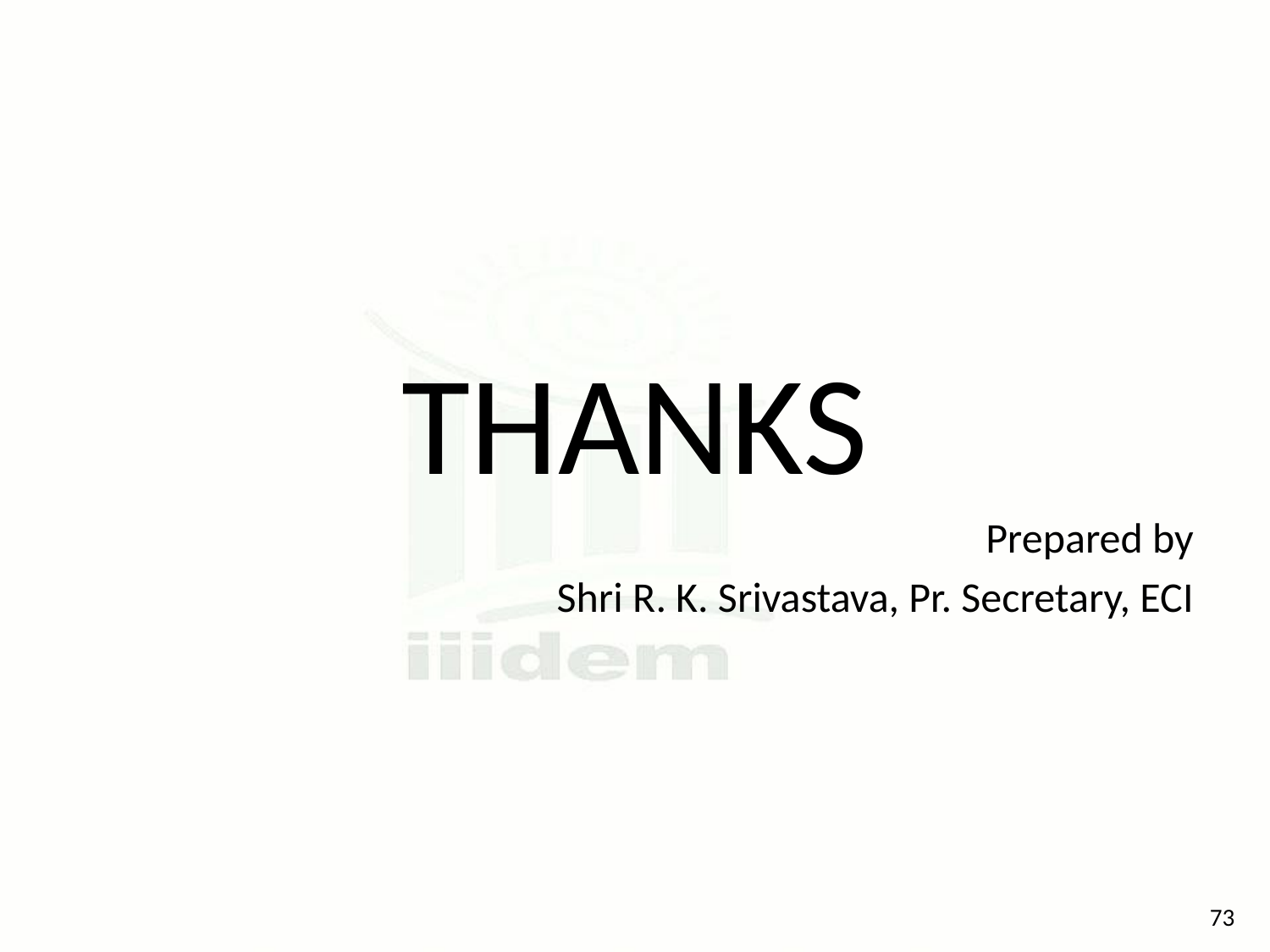

THANKS
Prepared by
Shri R. K. Srivastava, Pr. Secretary, ECI

73